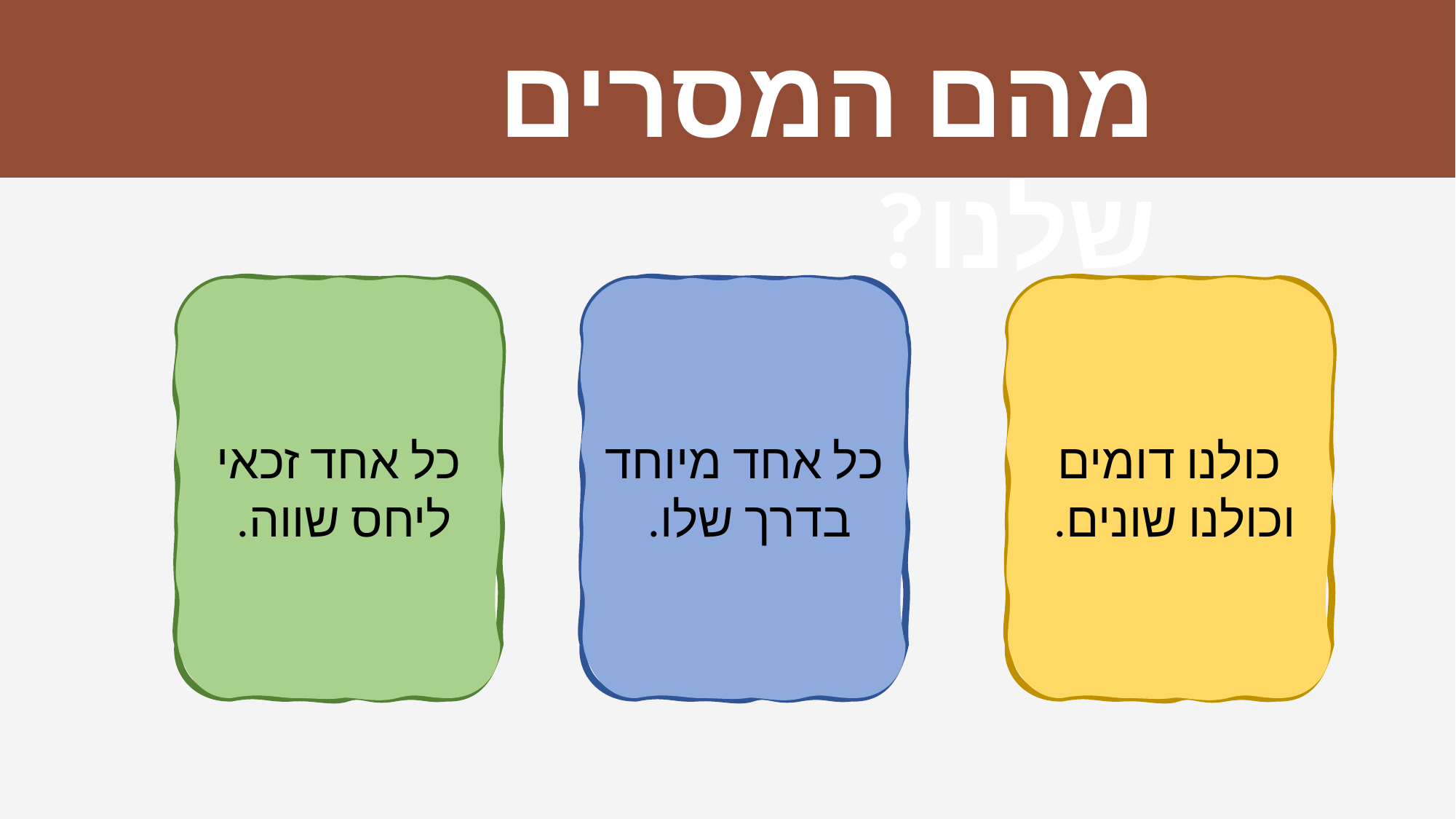

כל אחד זכאי ליחס שווה.
כל אחד מיוחד בדרך שלו.
כולנו דומים וכולנו שונים.